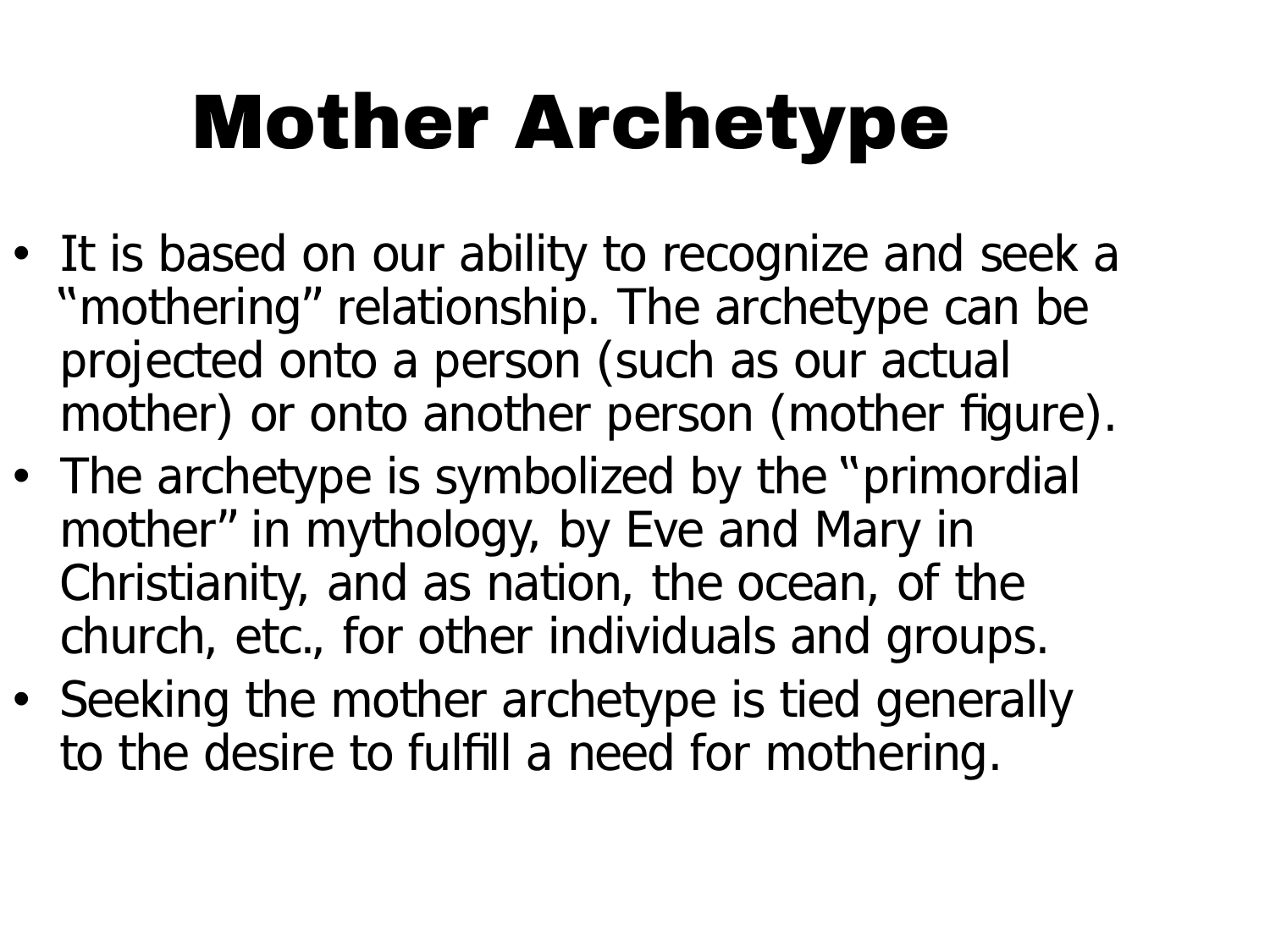

Mother Archetype
It is based on our ability to recognize and seek a “mothering” relationship. The archetype can be projected onto a person (such as our actual mother) or onto another person (mother figure).
The archetype is symbolized by the “primordial mother” in mythology, by Eve and Mary in Christianity, and as nation, the ocean, of the church, etc., for other individuals and groups.
Seeking the mother archetype is tied generally to the desire to fulfill a need for mothering.